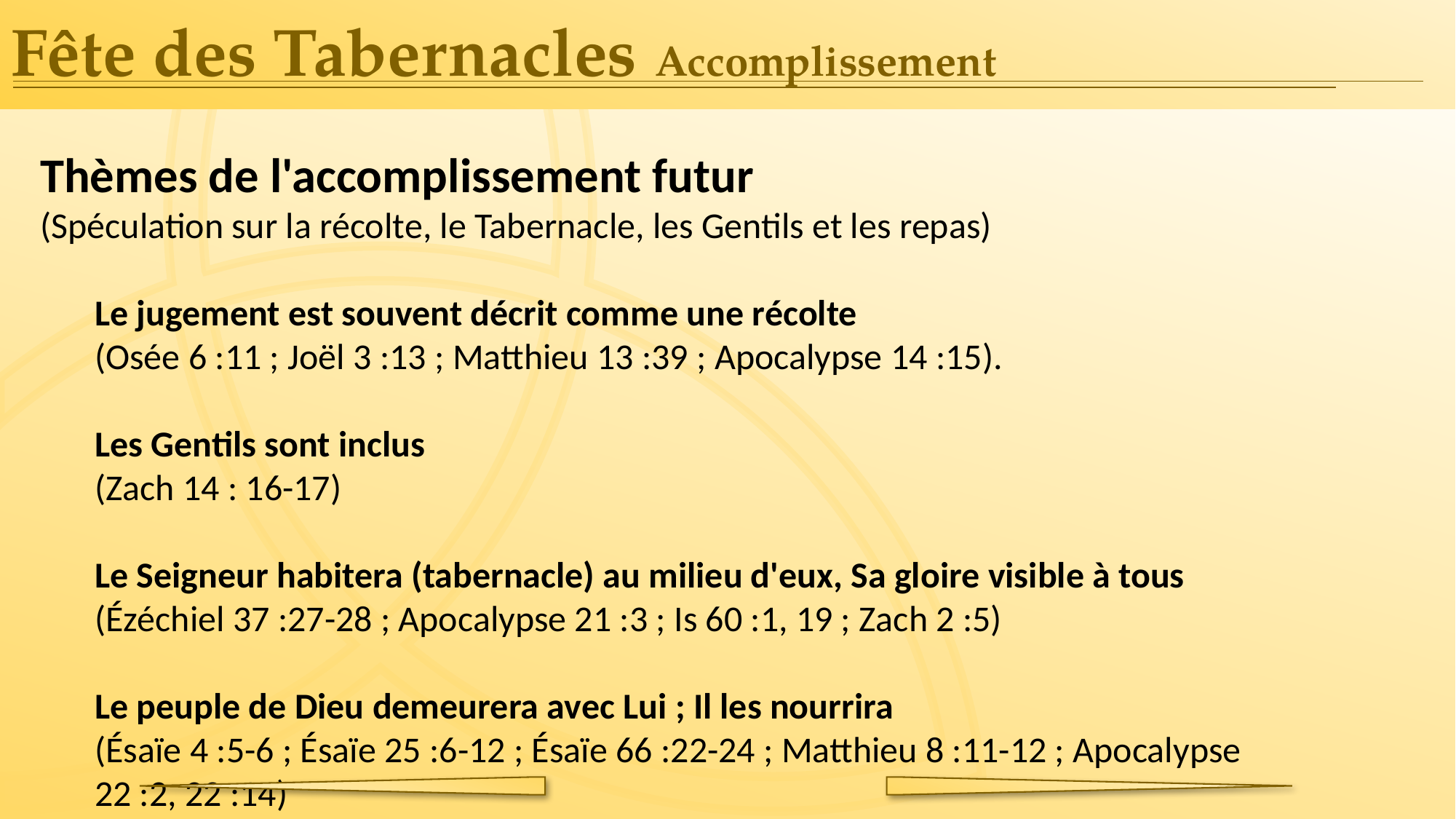

Fête des Tabernacles Accomplissement
Thèmes de l'accomplissement futur
(Spéculation sur la récolte, le Tabernacle, les Gentils et les repas)
Le jugement est souvent décrit comme une récolte
(Osée 6 :11 ; Joël 3 :13 ; Matthieu 13 :39 ; Apocalypse 14 :15).
Les Gentils sont inclus
(Zach 14 : 16-17)
Le Seigneur habitera (tabernacle) au milieu d'eux, Sa gloire visible à tous
(Ézéchiel 37 :27-28 ; Apocalypse 21 :3 ; Is 60 :1, 19 ; Zach 2 :5)
Le peuple de Dieu demeurera avec Lui ; Il les nourrira
(Ésaïe 4 :5-6 ; Ésaïe 25 :6-12 ; Ésaïe 66 :22-24 ; Matthieu 8 :11-12 ; Apocalypse 22 :2, 22 :14)